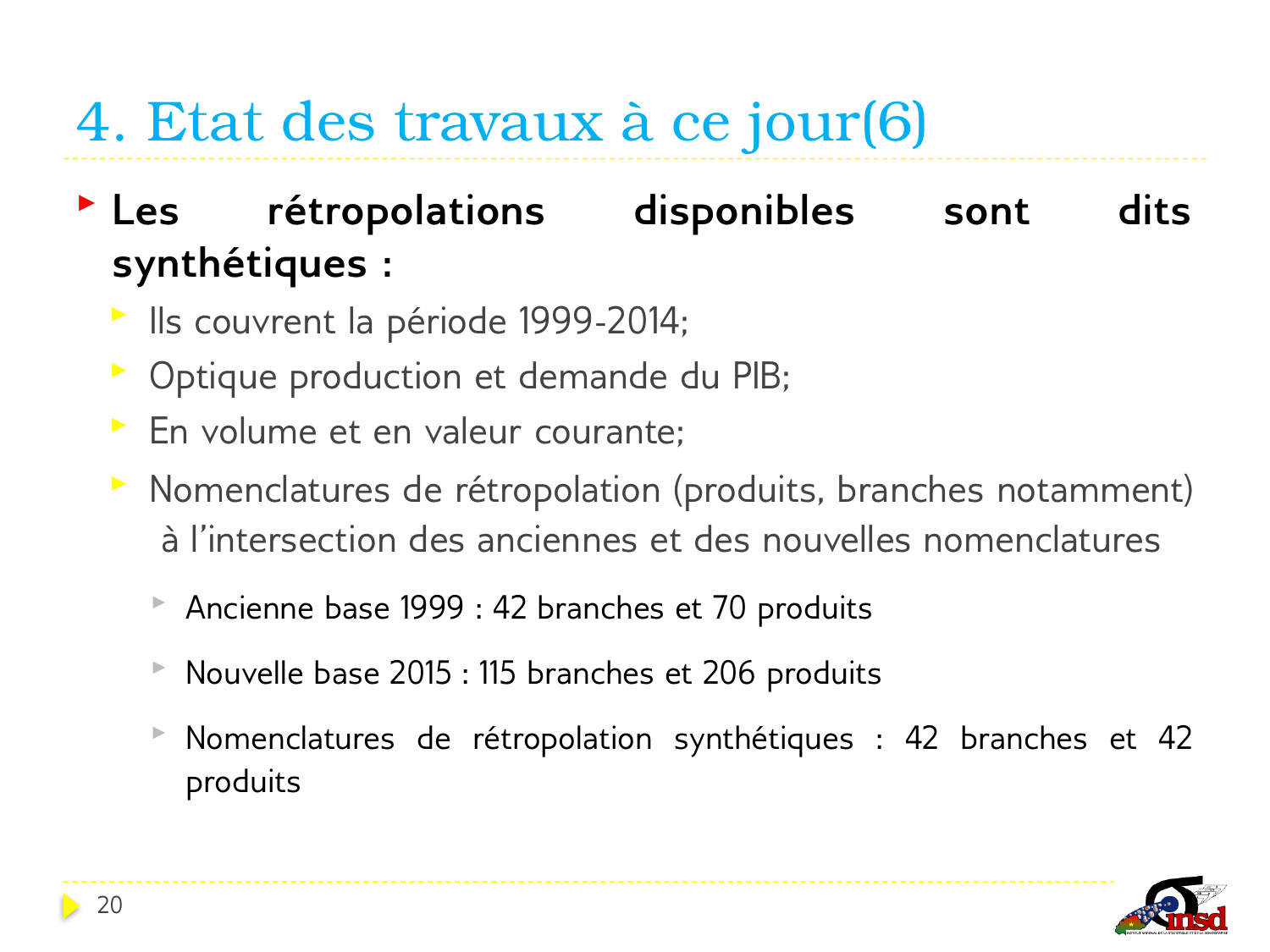

# 4. Etat des travaux à ce jour(6)
Les rétropolations disponibles sont dits synthétiques :
Ils couvrent la période 1999-2014;
Optique production et demande du PIB;
En volume et en valeur courante;
Nomenclatures de rétropolation (produits, branches notamment)  à l’intersection des anciennes et des nouvelles nomenclatures
Ancienne base 1999 : 42 branches et 70 produits
Nouvelle base 2015 : 115 branches et 206 produits
Nomenclatures de rétropolation synthétiques : 42 branches et 42 produits

20